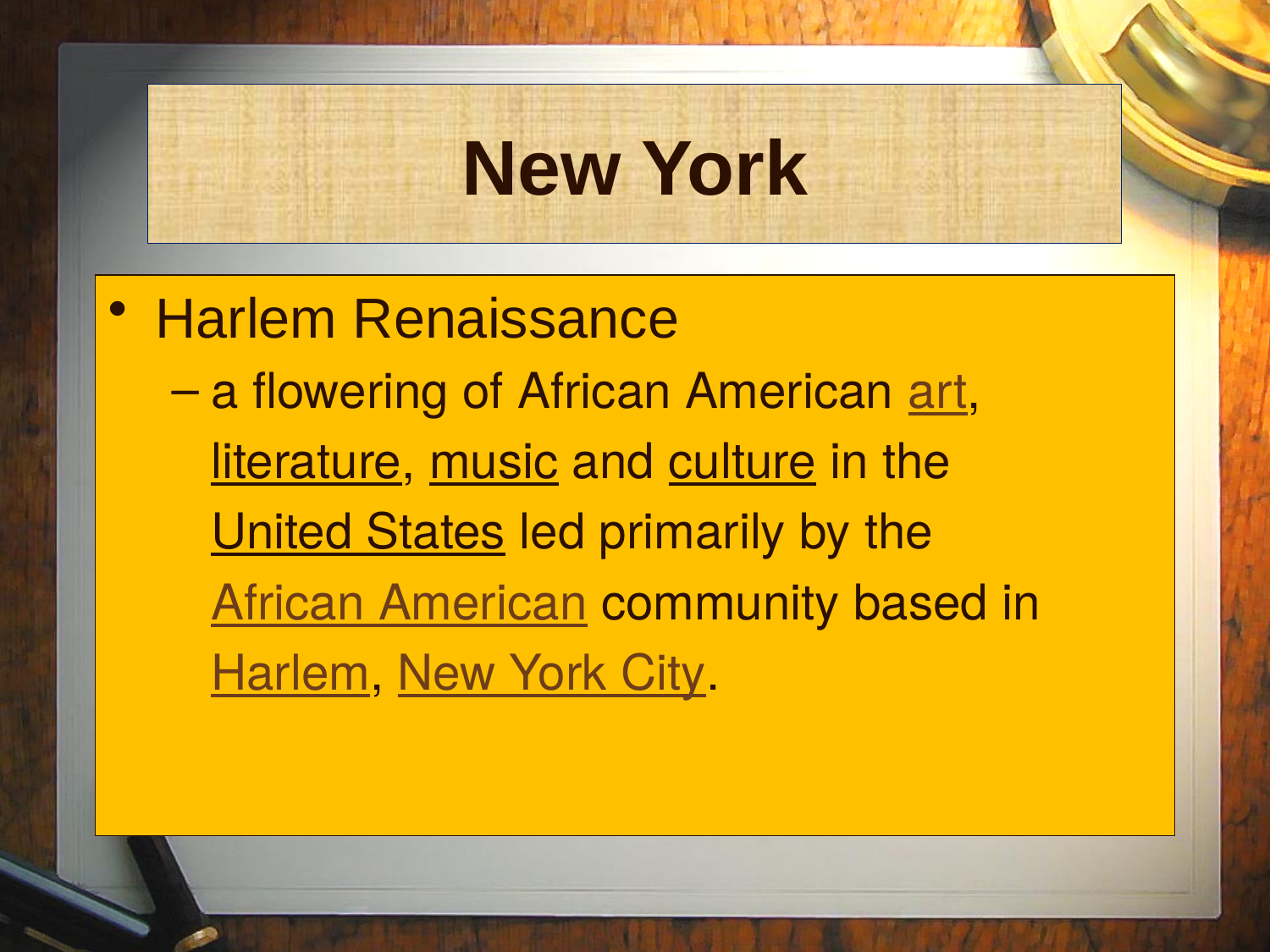

# New York
Harlem Renaissance
a flowering of African American art, literature, music and culture in the United States led primarily by the African American community based in Harlem, New York City.